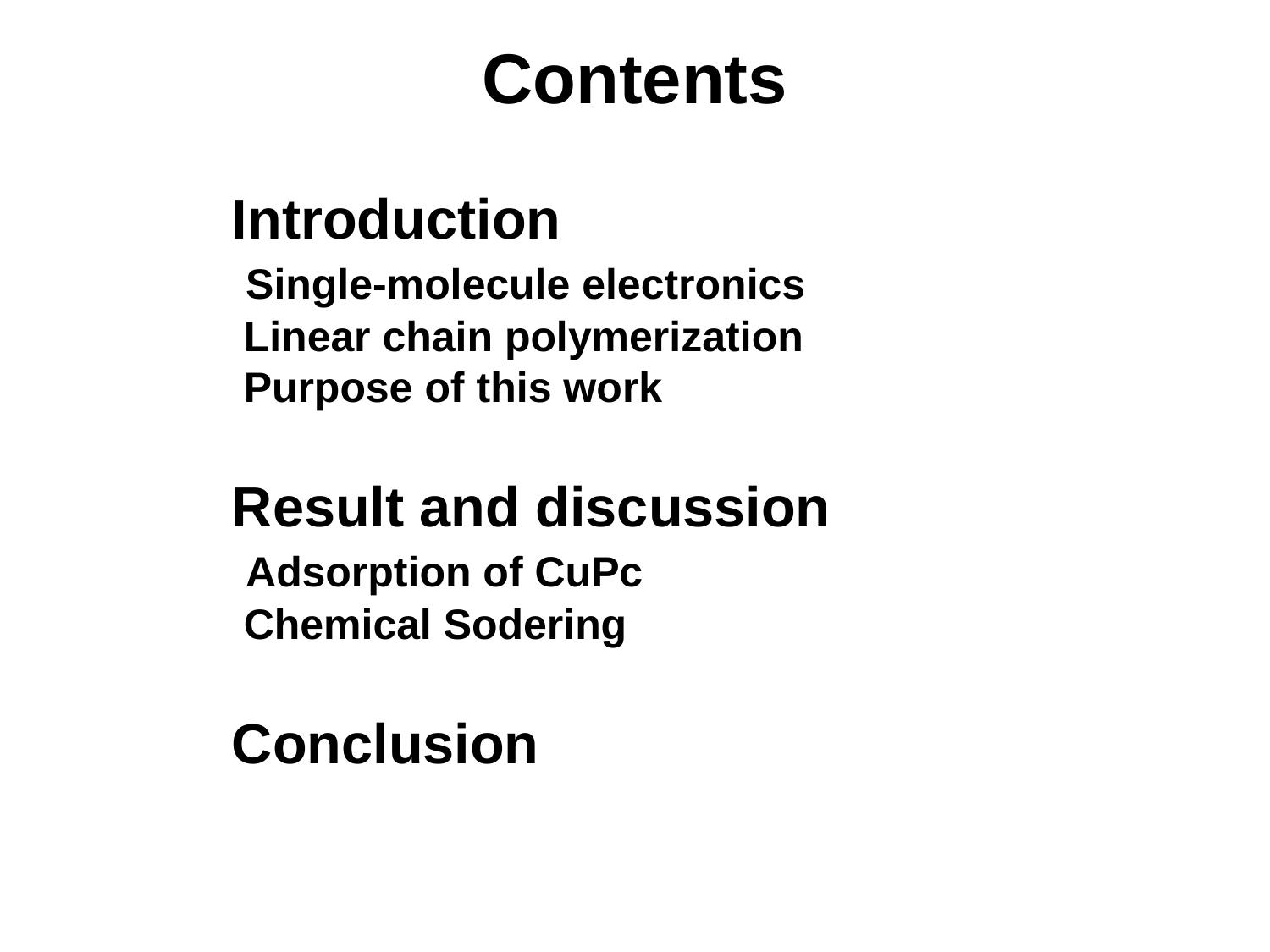

# Contents
Introduction
 Single-molecule electronics
 Linear chain polymerization
 Purpose of this work

Result and discussion
 Adsorption of CuPc
 Chemical Sodering

Conclusion